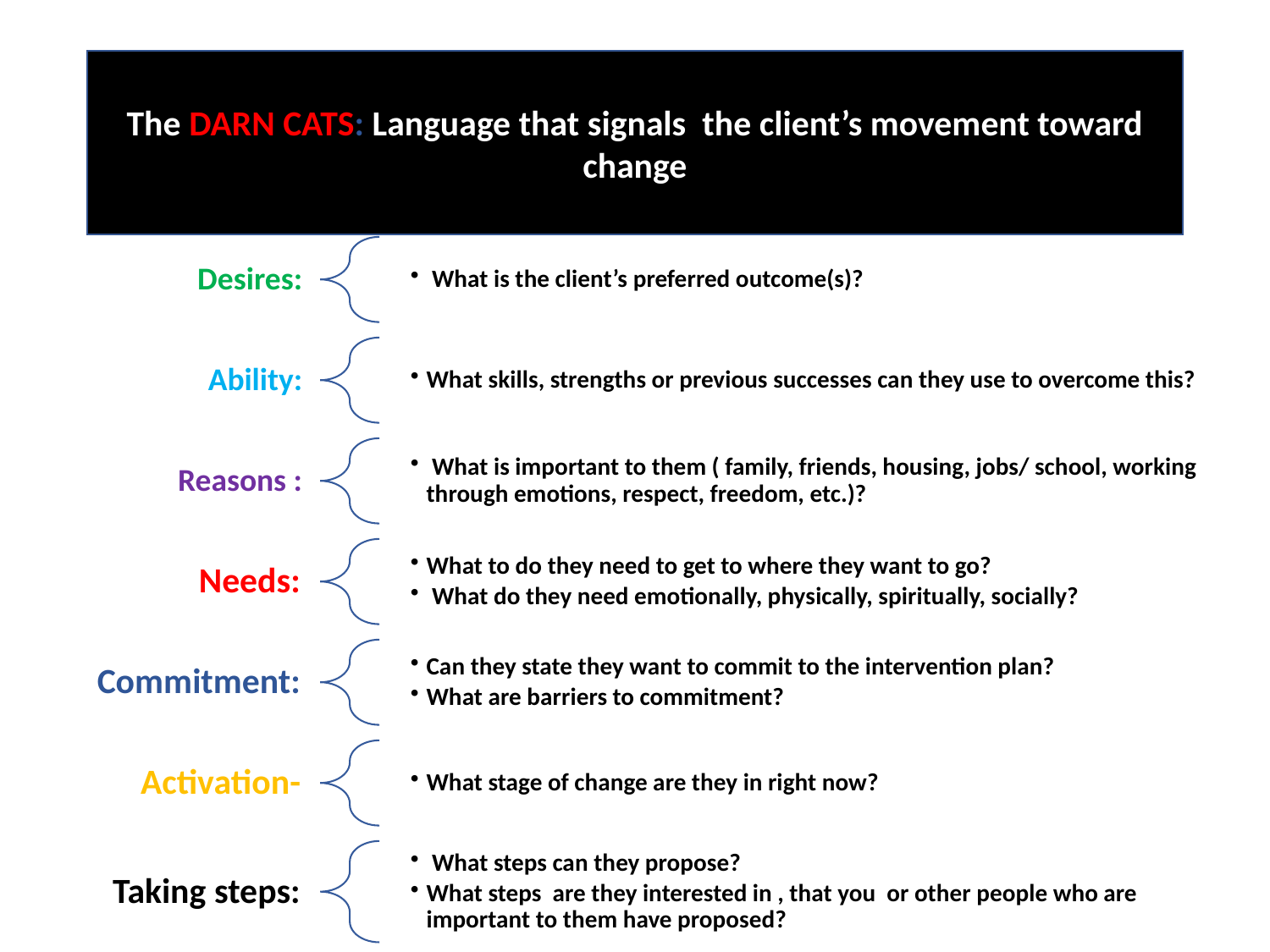

# The DARN CATS: Language that signals  the client’s movement toward change
Desires:
 What is the client’s preferred outcome(s)?
Ability:
What skills, strengths or previous successes can they use to overcome this?
Reasons :
 What is important to them ( family, friends, housing, jobs/ school, working through emotions, respect, freedom, etc.)?
Needs:
What to do they need to get to where they want to go?
 What do they need emotionally, physically, spiritually, socially?
Commitment:
Can they state they want to commit to the intervention plan?
What are barriers to commitment?
Activation-
What stage of change are they in right now?
Taking steps:
 What steps can they propose?
What steps  are they interested in , that you  or other people who are important to them have proposed?